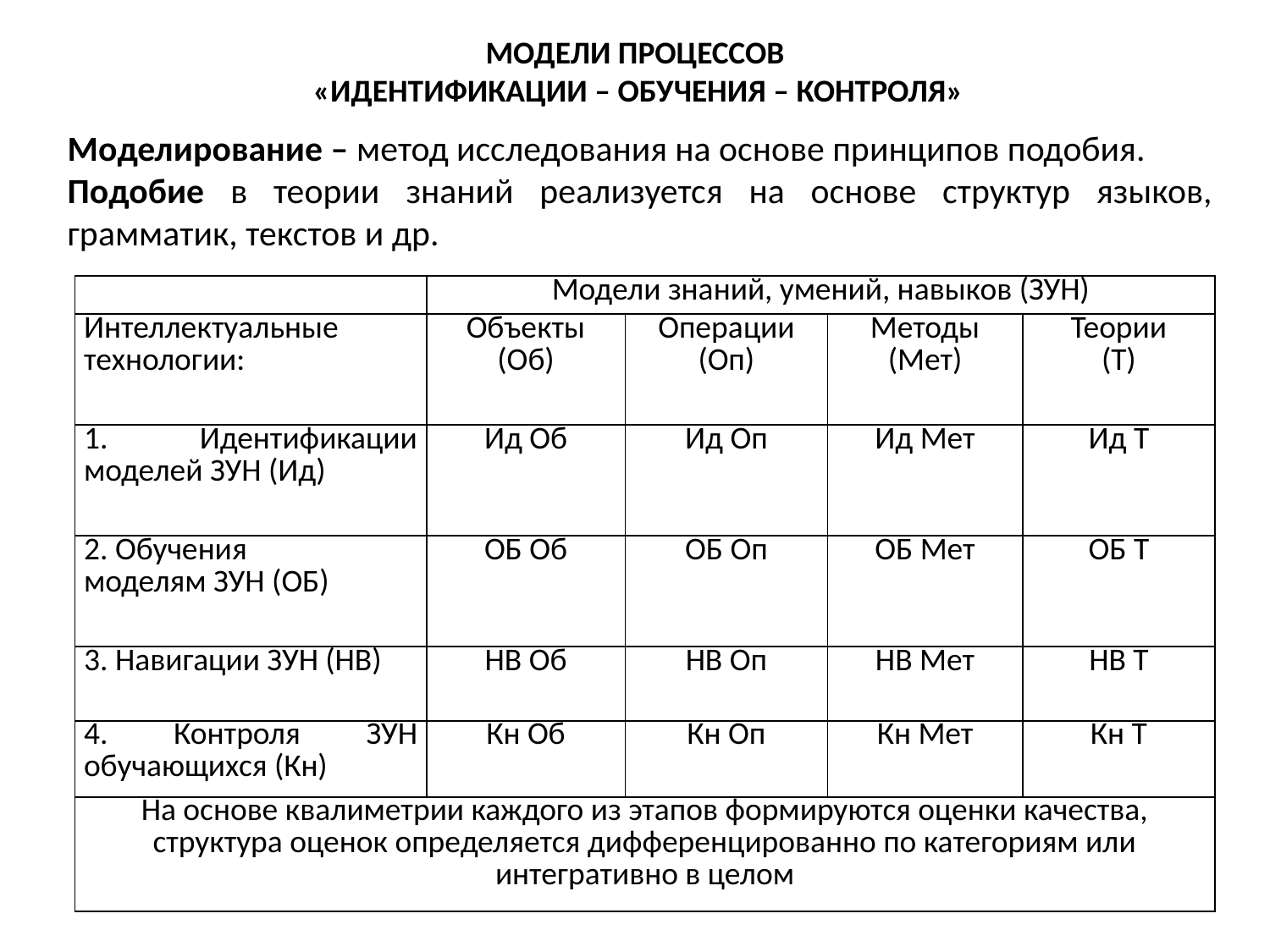

МОДЕЛИ ПРОЦЕССОВ
 «ИДЕНТИФИКАЦИИ – ОБУЧЕНИЯ – КОНТРОЛЯ»
Моделирование – метод исследования на основе принципов подобия.
Подобие в теории знаний реализуется на основе структур языков, грамматик, текстов и др.
|  | Модели знаний, умений, навыков (ЗУН) |  |  |  |
| --- | --- | --- | --- | --- |
| Интеллектуальные технологии: | Объекты (Об) | Операции (Оп) | Методы (Мет) | Теории (Т) |
| 1. Идентификации моделей ЗУН (Ид) | Ид Об | Ид Оп | Ид Мет | Ид Т |
| 2. Обучения моделям ЗУН (ОБ) | ОБ Об | ОБ Оп | ОБ Мет | ОБ Т |
| 3. Навигации ЗУН (НВ) | НВ Об | НВ Оп | НВ Мет | НВ Т |
| 4. Контроля ЗУН обучающихся (Кн) | Кн Об | Кн Оп | Кн Мет | Кн Т |
| На основе квалиметрии каждого из этапов формируются оценки качества, структура оценок определяется дифференцированно по категориям или интегративно в целом |  |  |  |  |